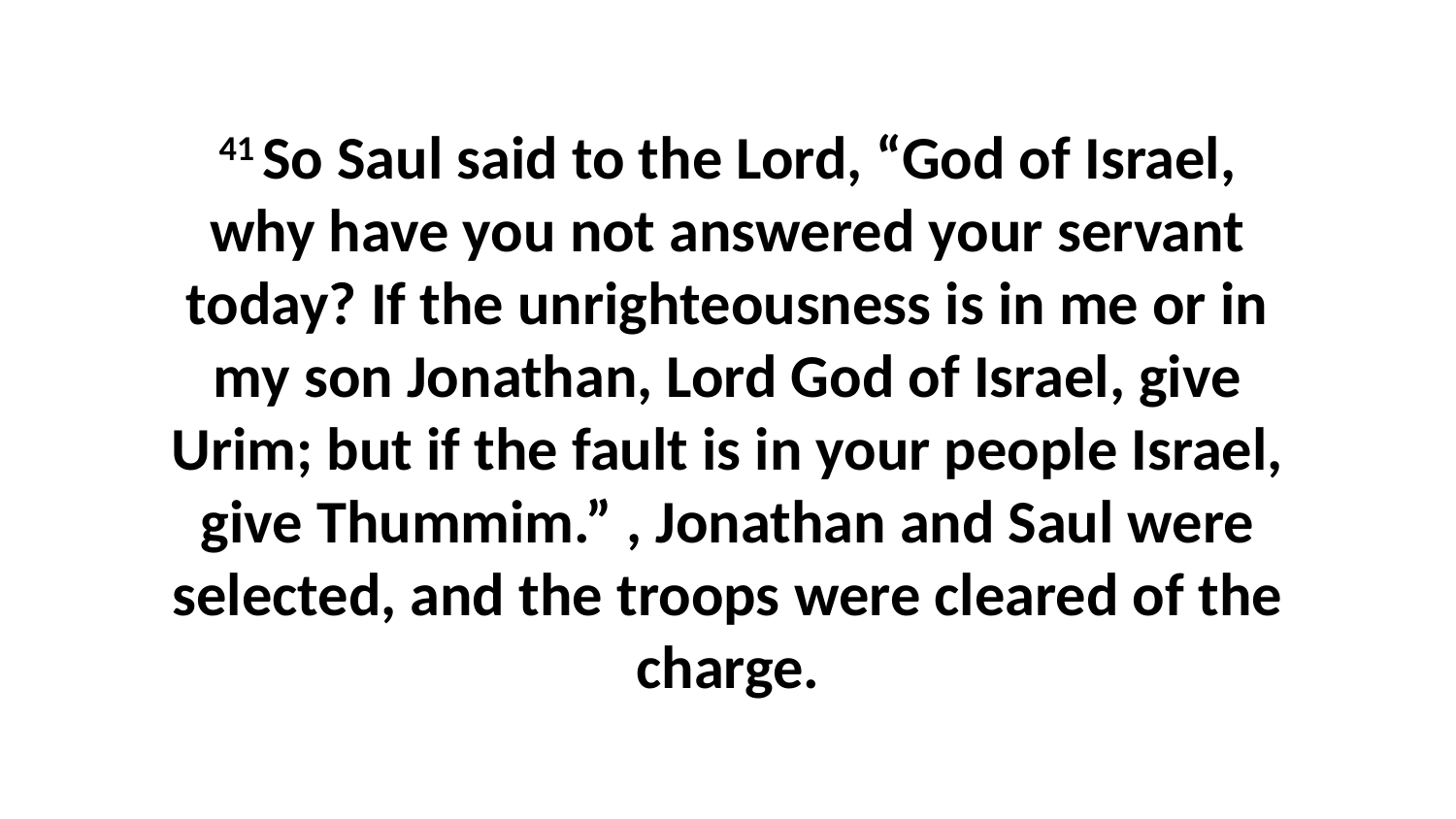

41 So Saul said to the Lord, “God of Israel, why have you not answered your servant today? If the unrighteousness is in me or in my son Jonathan, Lord God of Israel, give Urim; but if the fault is in your people Israel, give Thummim.” , Jonathan and Saul were selected, and the troops were cleared of the charge.